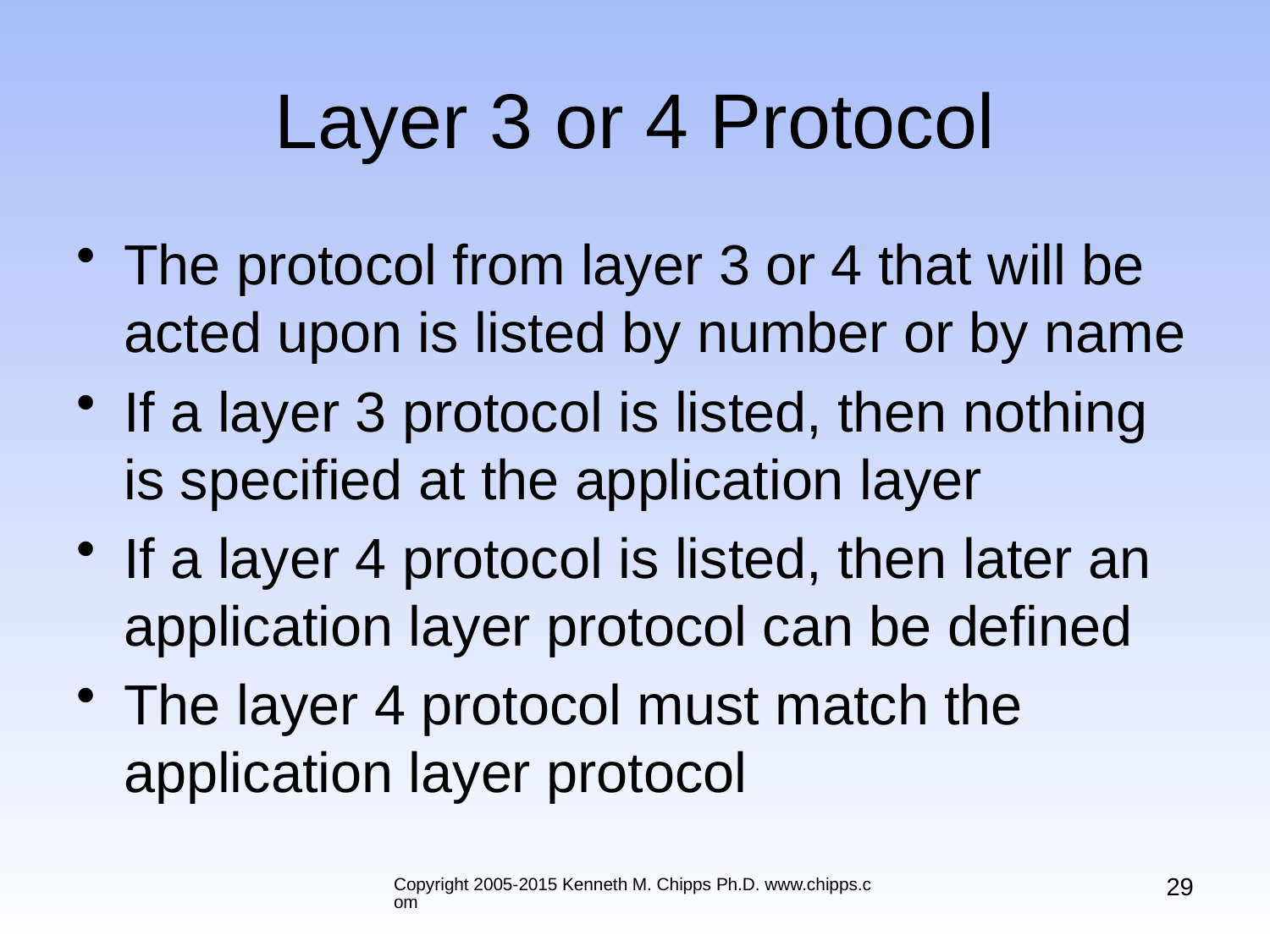

# Layer 3 or 4 Protocol
The protocol from layer 3 or 4 that will be acted upon is listed by number or by name
If a layer 3 protocol is listed, then nothing is specified at the application layer
If a layer 4 protocol is listed, then later an application layer protocol can be defined
The layer 4 protocol must match the application layer protocol
29
Copyright 2005-2015 Kenneth M. Chipps Ph.D. www.chipps.com